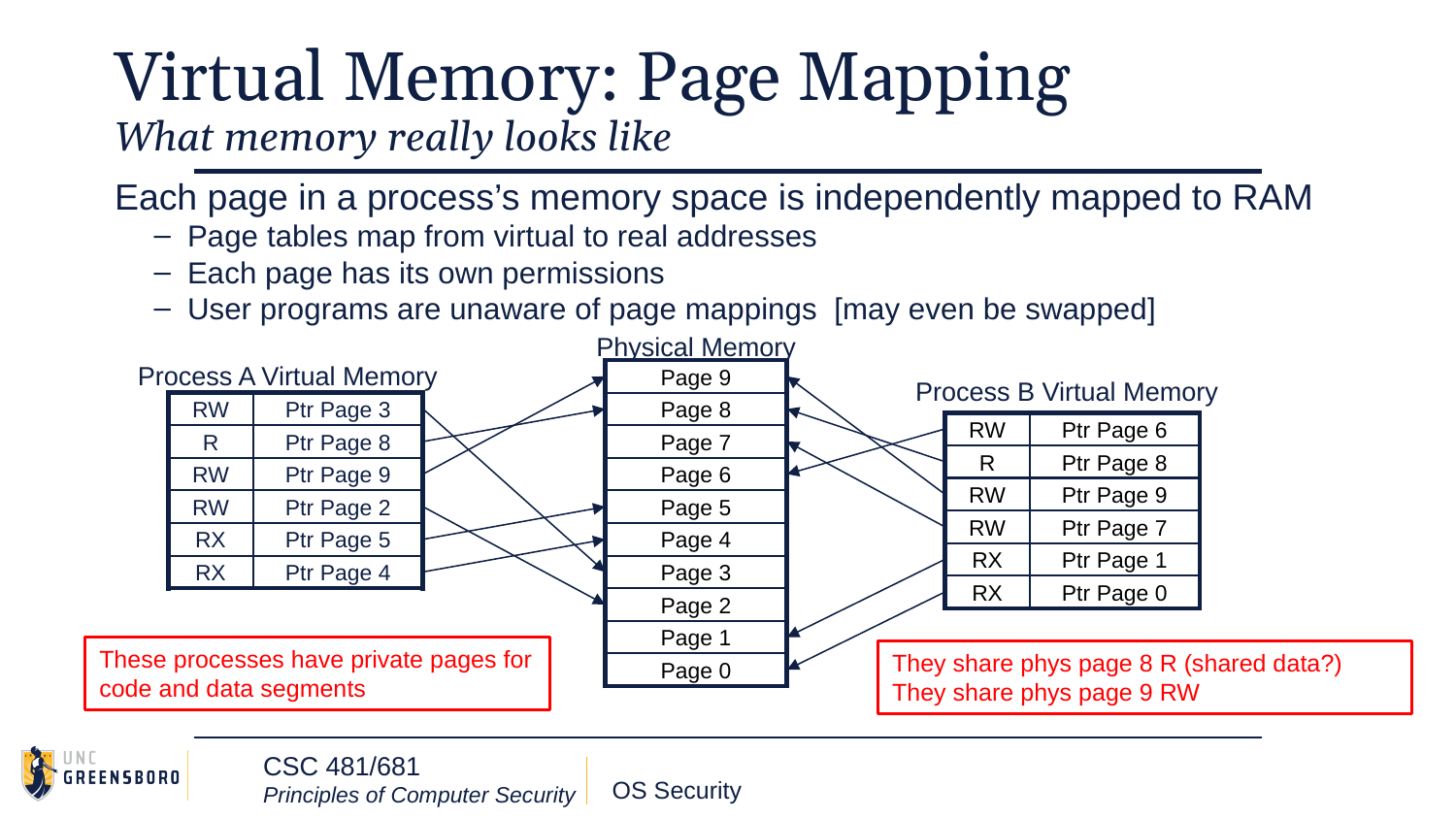

# Virtual Memory: Page Mapping
What memory really looks like
Each page in a process’s memory space is independently mapped to RAM
Page tables map from virtual to real addresses
Each page has its own permissions
User programs are unaware of page mappings  [may even be swapped]
Physical Memory
Process A Virtual Memory
Page 9
Process B Virtual Memory
RW
Ptr Page 3
Page 8
RW
Ptr Page 6
R
Ptr Page 8
Page 7
R
Ptr Page 8
RW
Ptr Page 9
Page 6
RW
Ptr Page 9
RW
Ptr Page 2
Page 5
RW
Ptr Page 7
RX
Ptr Page 5
Page 4
RX
Ptr Page 1
RX
Ptr Page 4
Page 3
RX
Ptr Page 0
Page 2
Page 1
These processes have private pages for code and data segments
They share phys page 8 R (shared data?)
They share phys page 9 RW
Page 0